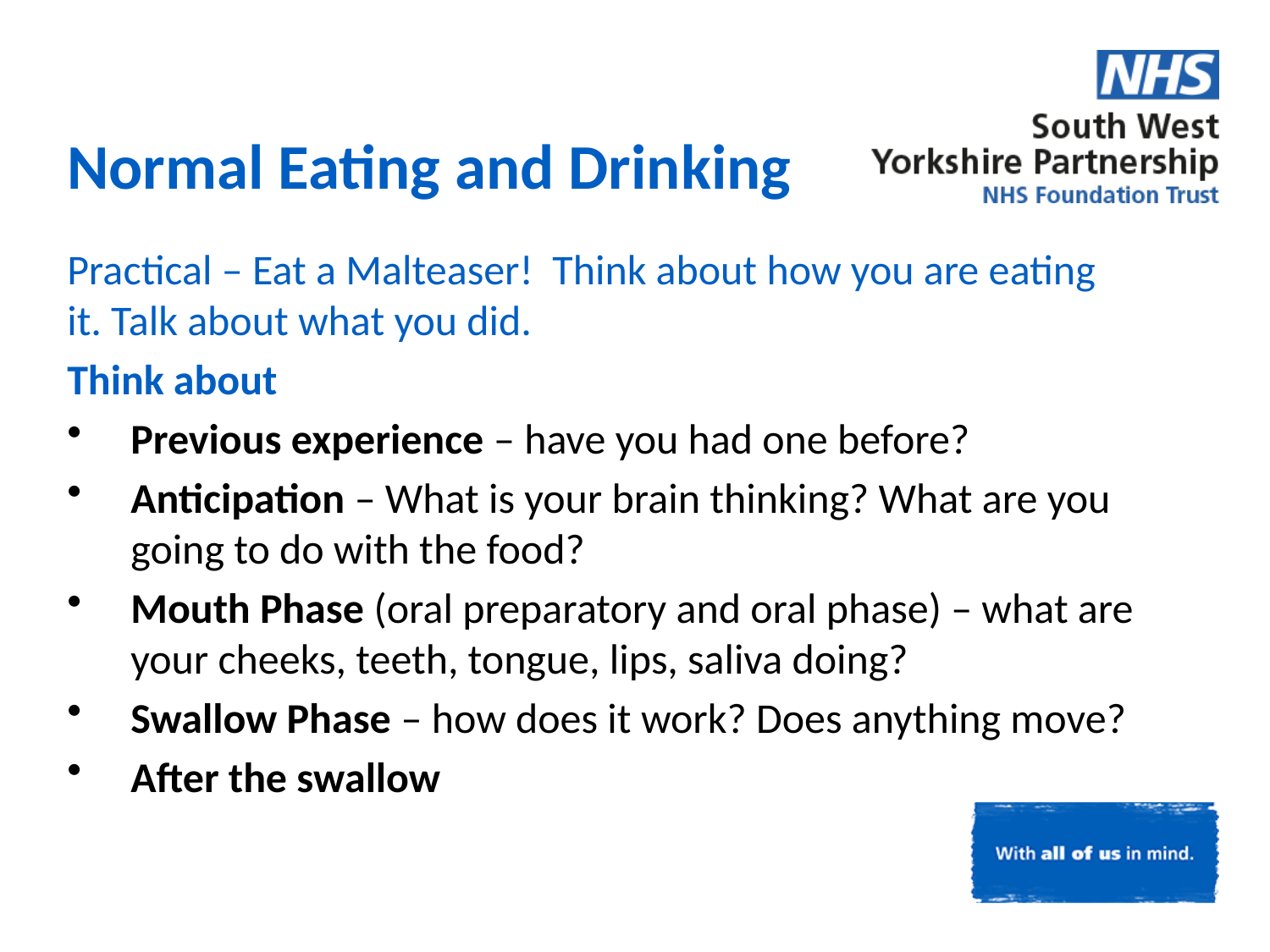

Normal Eating and Drinking
Practical – Eat a Malteaser!  Think about how you are eating it. Talk about what you did.
Think about
Previous experience – have you had one before?
Anticipation – What is your brain thinking? What are you going to do with the food?
Mouth Phase (oral preparatory and oral phase) – what are your cheeks, teeth, tongue, lips, saliva doing?
Swallow Phase – how does it work? Does anything move?
After the swallow